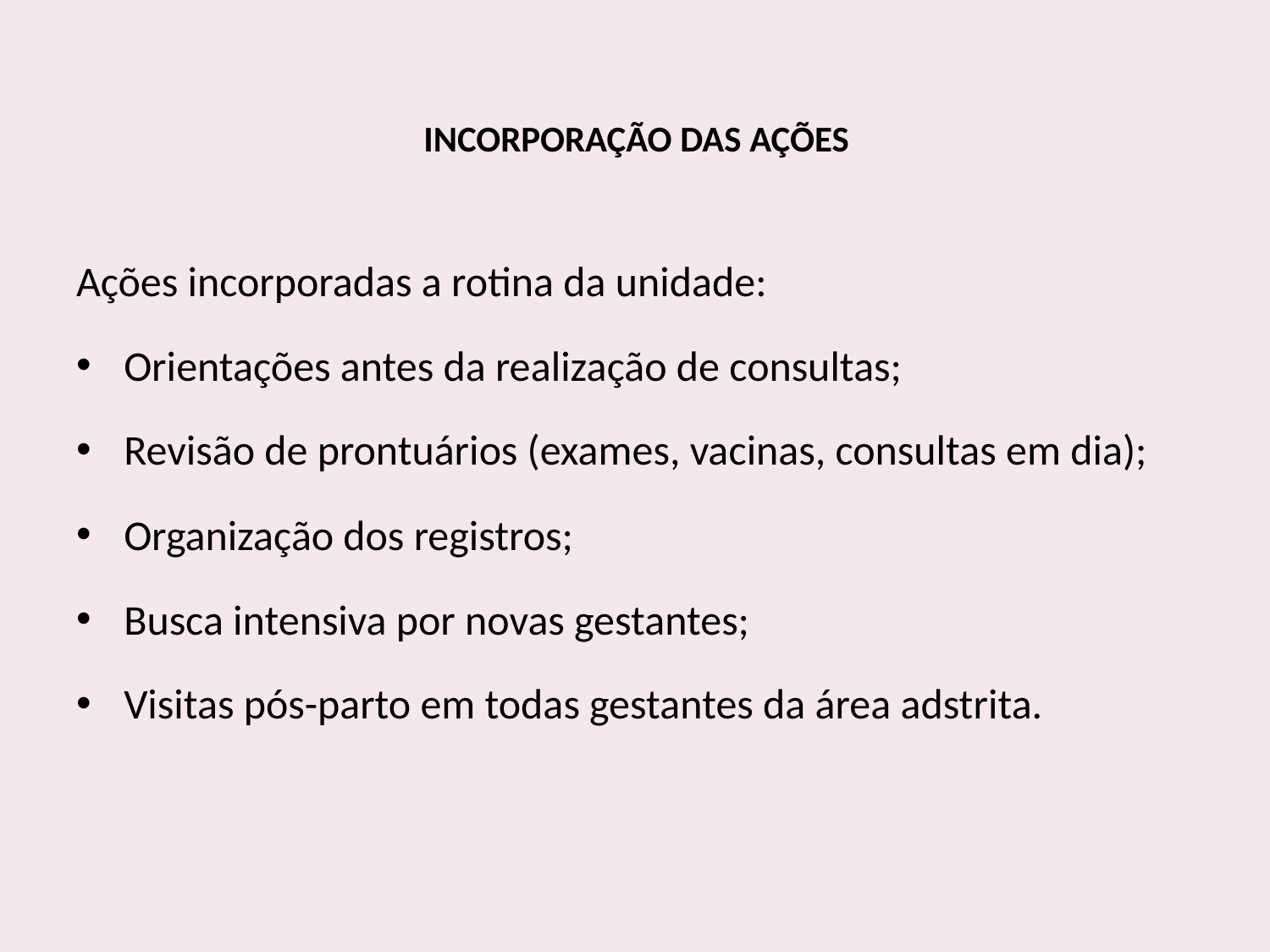

# INCORPORAÇÃO DAS AÇÕES
Ações incorporadas a rotina da unidade:
Orientações antes da realização de consultas;
Revisão de prontuários (exames, vacinas, consultas em dia);
Organização dos registros;
Busca intensiva por novas gestantes;
Visitas pós-parto em todas gestantes da área adstrita.